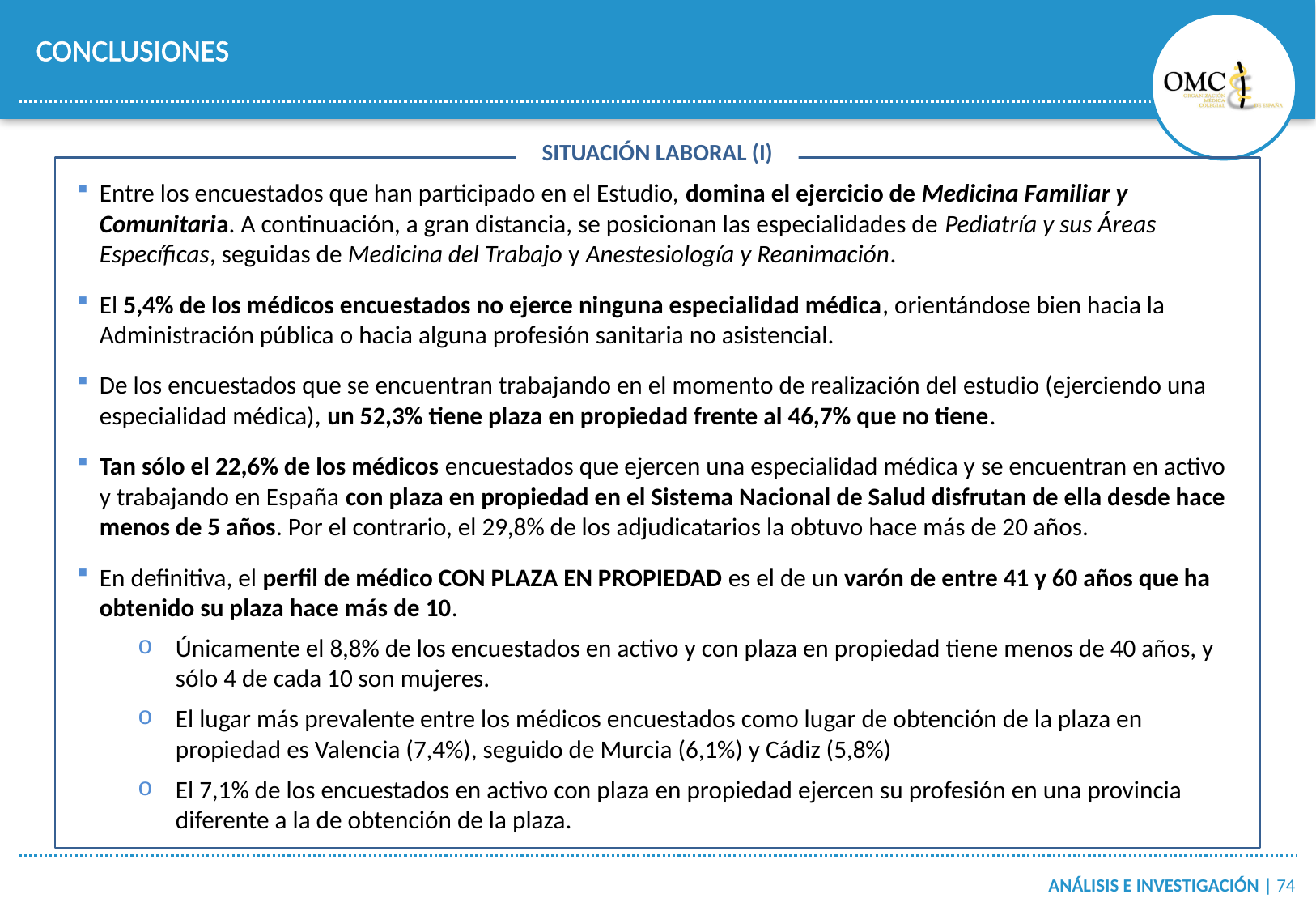

CONCLUSIONES
SITUACIÓN LABORAL (I)

Entre los encuestados que han participado en el Estudio, domina el ejercicio de Medicina Familiar y Comunitaria. A continuación, a gran distancia, se posicionan las especialidades de Pediatría y sus Áreas Específicas, seguidas de Medicina del Trabajo y Anestesiología y Reanimación.
El 5,4% de los médicos encuestados no ejerce ninguna especialidad médica, orientándose bien hacia la Administración pública o hacia alguna profesión sanitaria no asistencial.
De los encuestados que se encuentran trabajando en el momento de realización del estudio (ejerciendo una especialidad médica), un 52,3% tiene plaza en propiedad frente al 46,7% que no tiene.
Tan sólo el 22,6% de los médicos encuestados que ejercen una especialidad médica y se encuentran en activo y trabajando en España con plaza en propiedad en el Sistema Nacional de Salud disfrutan de ella desde hace menos de 5 años. Por el contrario, el 29,8% de los adjudicatarios la obtuvo hace más de 20 años.
En definitiva, el perfil de médico CON PLAZA EN PROPIEDAD es el de un varón de entre 41 y 60 años que ha obtenido su plaza hace más de 10.
Únicamente el 8,8% de los encuestados en activo y con plaza en propiedad tiene menos de 40 años, y sólo 4 de cada 10 son mujeres.
El lugar más prevalente entre los médicos encuestados como lugar de obtención de la plaza en propiedad es Valencia (7,4%), seguido de Murcia (6,1%) y Cádiz (5,8%)
El 7,1% de los encuestados en activo con plaza en propiedad ejercen su profesión en una provincia diferente a la de obtención de la plaza.